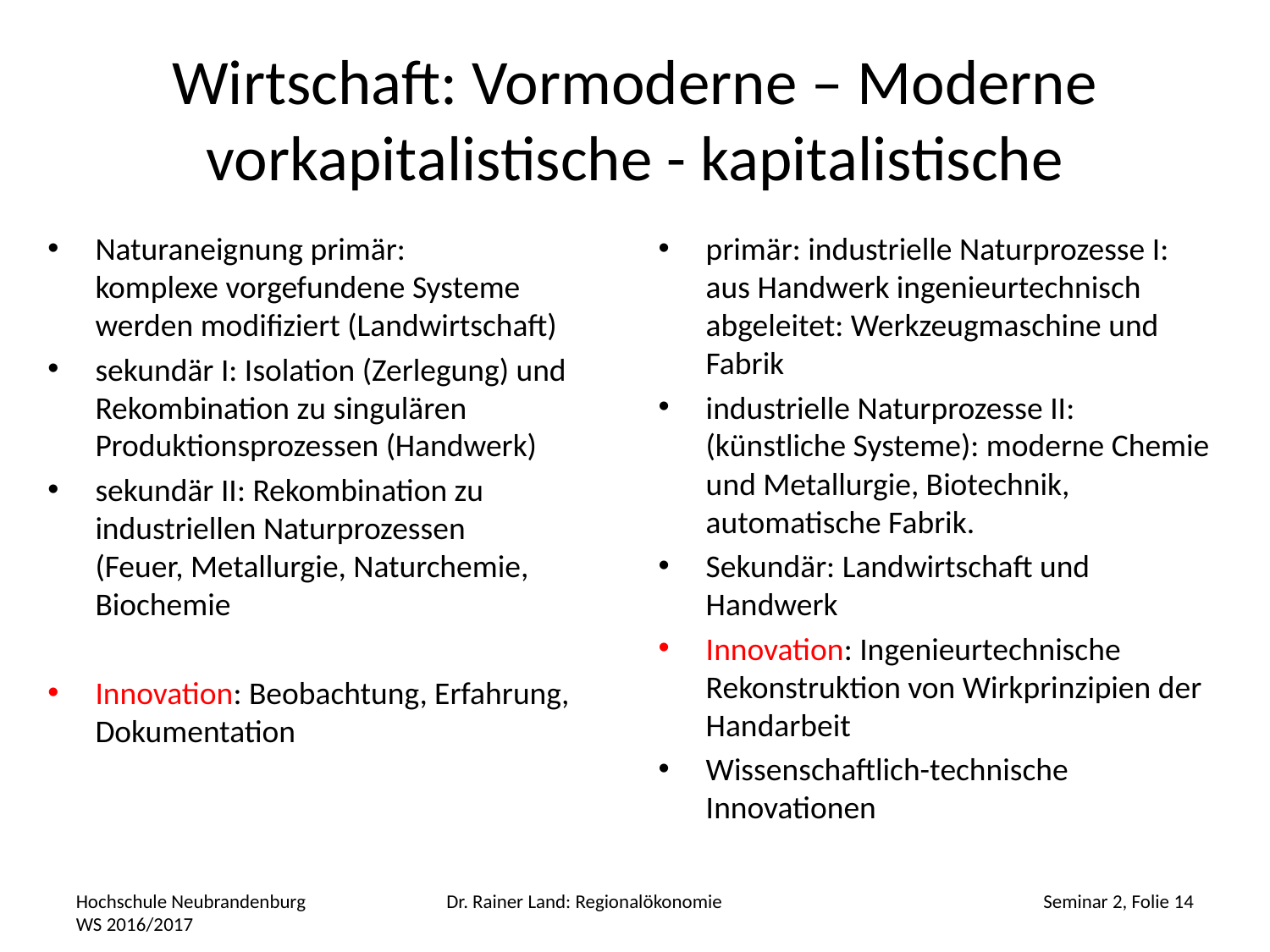

# Wirtschaft: Vormoderne – Moderne vorkapitalistische - kapitalistische
Naturaneignung primär:
komplexe vorgefundene Systeme werden modifiziert (Landwirtschaft)
sekundär I: Isolation (Zerlegung) und Rekombination zu singulären Produktionsprozessen (Handwerk)
sekundär II: Rekombination zu industriellen Naturprozessen
(Feuer, Metallurgie, Naturchemie, Biochemie

Innovation: Beobachtung, Erfahrung, Dokumentation
primär: industrielle Naturprozesse I:
aus Handwerk ingenieurtechnisch abgeleitet: Werkzeugmaschine und Fabrik
industrielle Naturprozesse II: (künstliche Systeme): moderne Chemie und Metallurgie, Biotechnik, automatische Fabrik.
Sekundär: Landwirtschaft und Handwerk
Innovation: Ingenieurtechnische Rekonstruktion von Wirkprinzipien der Handarbeit
Wissenschaftlich-technische Innovationen

Hochschule Neubrandenburg    WS 2016/2017
Dr. Rainer Land: Regionalökonomie
Seminar 2, Folie 14